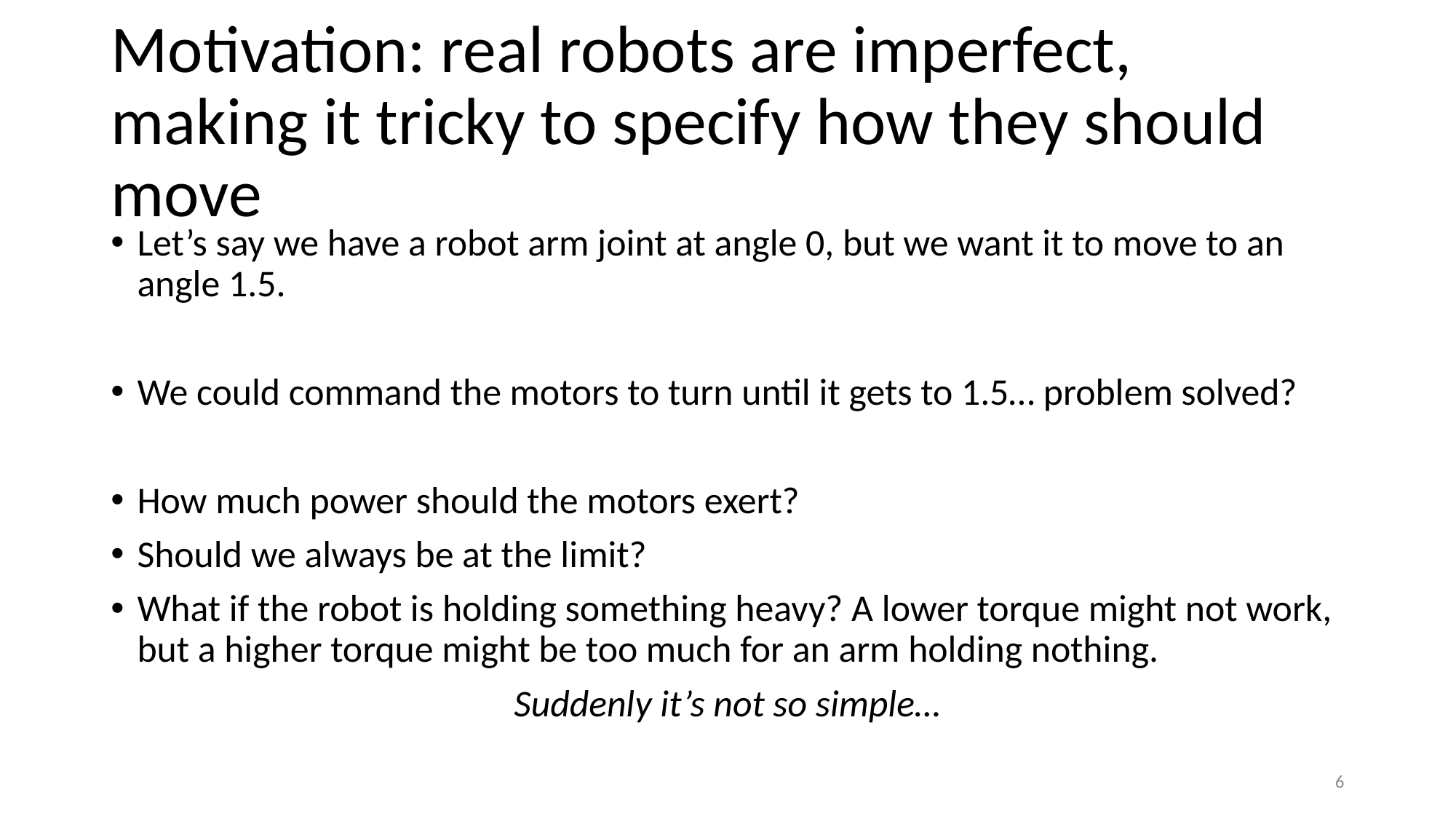

# Motivation: real robots are imperfect, making it tricky to specify how they should move
Let’s say we have a robot arm joint at angle 0, but we want it to move to an angle 1.5.

We could command the motors to turn until it gets to 1.5… problem solved?

How much power should the motors exert?
Should we always be at the limit?
What if the robot is holding something heavy? A lower torque might not work, but a higher torque might be too much for an arm holding nothing.
Suddenly it’s not so simple…
6